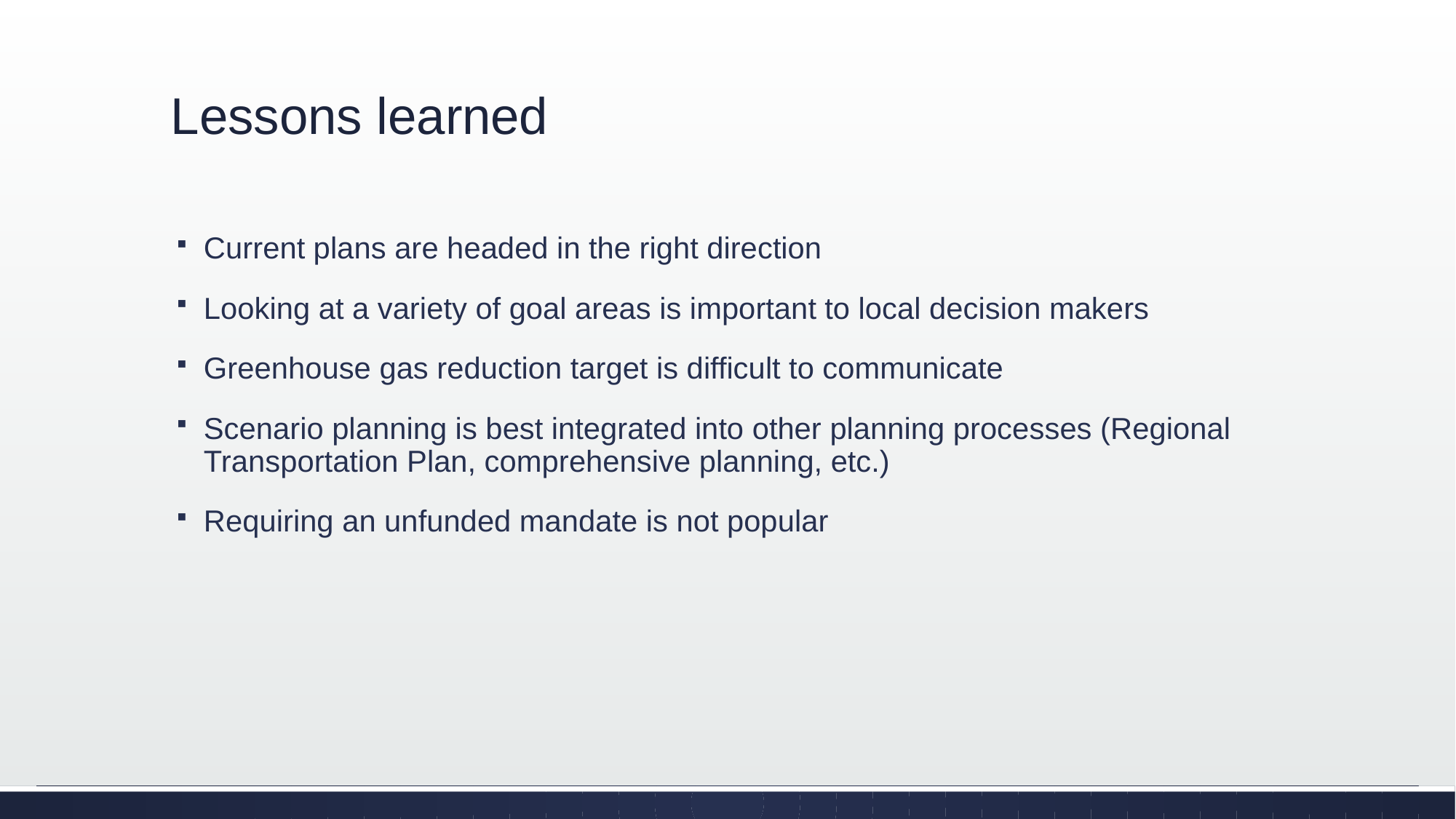

# Lessons learned
Current plans are headed in the right direction
Looking at a variety of goal areas is important to local decision makers
Greenhouse gas reduction target is difficult to communicate
Scenario planning is best integrated into other planning processes (Regional Transportation Plan, comprehensive planning, etc.)
Requiring an unfunded mandate is not popular